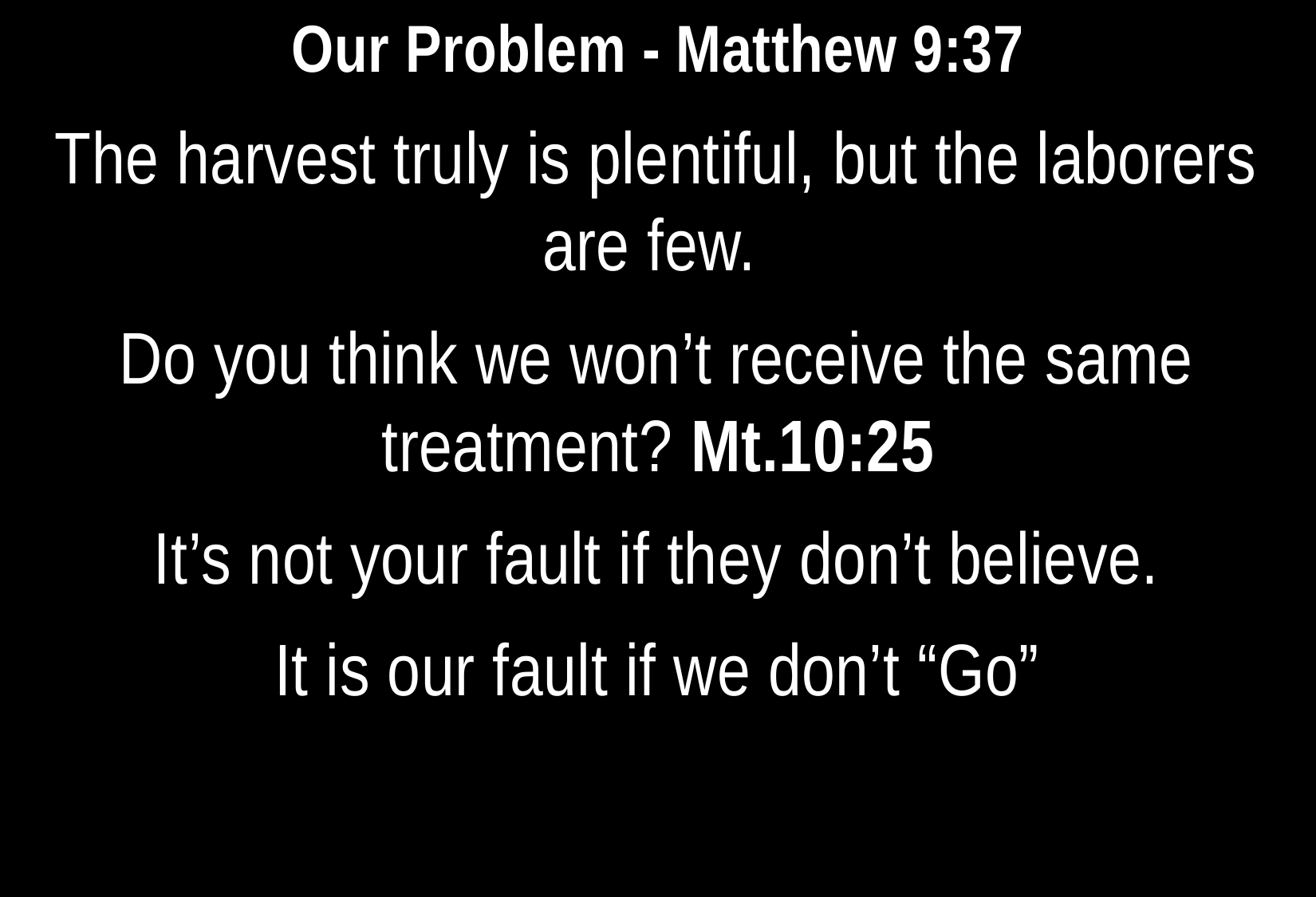

Our Problem - Matthew 9:37
The harvest truly is plentiful, but the laborers are few.
Do you think we won’t receive the same treatment? Mt.10:25
It’s not your fault if they don’t believe.
It is our fault if we don’t “Go”
23